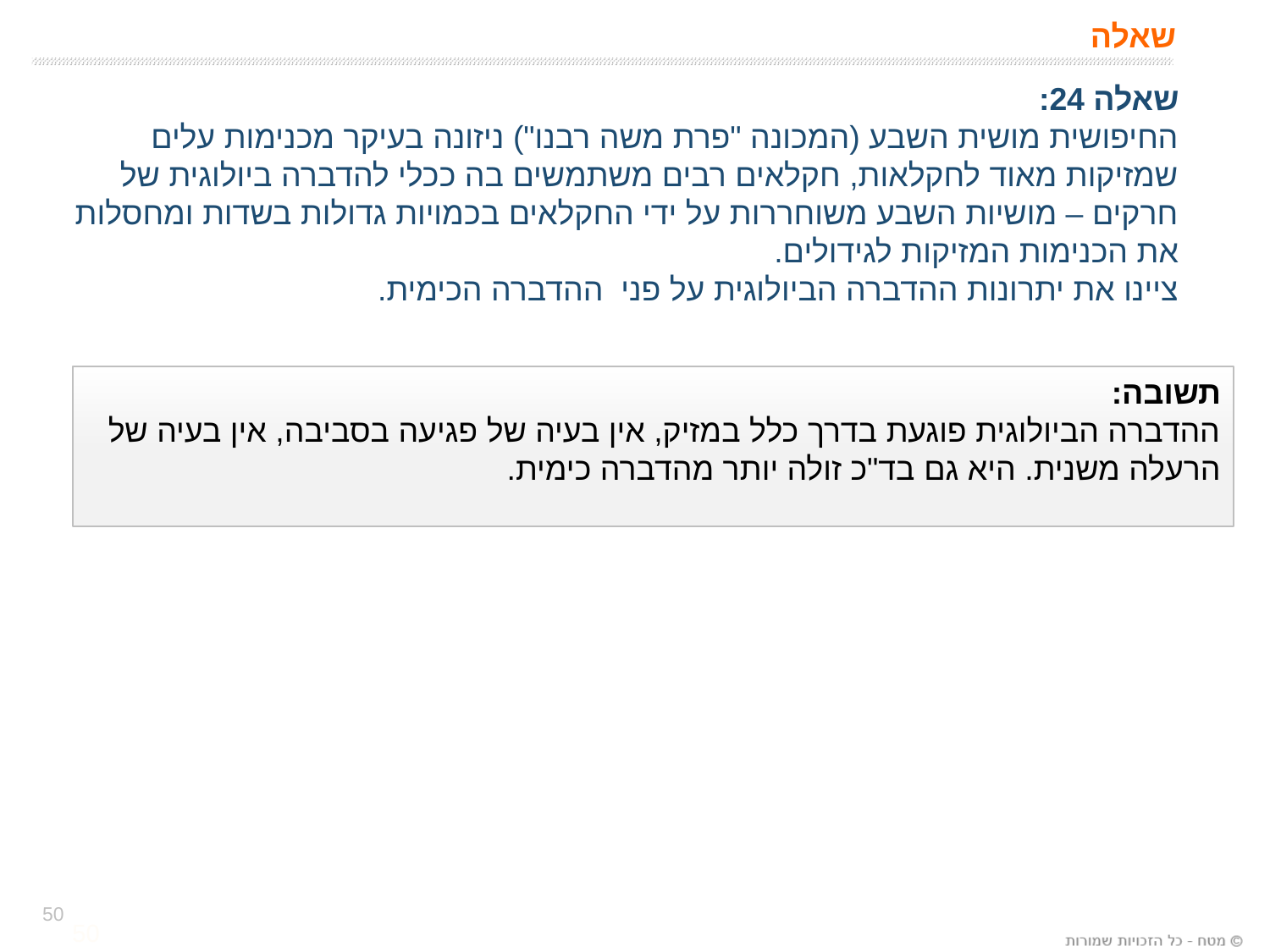

# שאלה

שאלה 24:
החיפושית מושית השבע (המכונה "פרת משה רבנו") ניזונה בעיקר מכנימות עלים שמזיקות מאוד לחקלאות, חקלאים רבים משתמשים בה ככלי להדברה ביולוגית של חרקים – מושיות השבע משוחררות על ידי החקלאים בכמויות גדולות בשדות ומחסלות את הכנימות המזיקות לגידולים.
ציינו את יתרונות ההדברה הביולוגית על פני  ההדברה הכימית.

תשובה:
ההדברה הביולוגית פוגעת בדרך כלל במזיק, אין בעיה של פגיעה בסביבה, אין בעיה של הרעלה משנית. היא גם בד"כ זולה יותר מהדברה כימית.
50
50